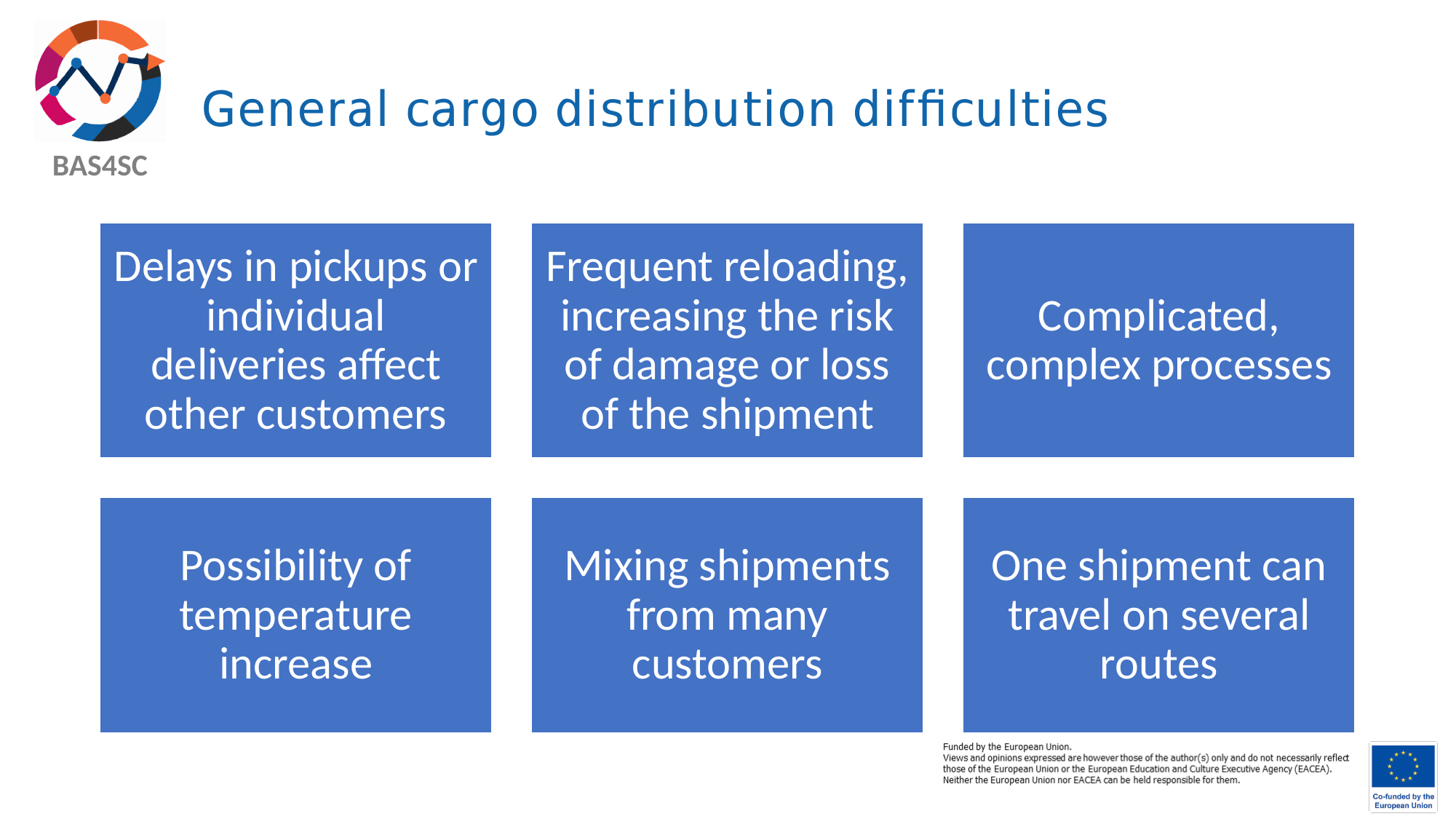

# General cargo distribution difficulties
Delays in pickups or individual deliveries affect other customers
Frequent reloading, increasing the risk of damage or loss of the shipment
Complicated, complex processes
Possibility of temperature increase
Mixing shipments from many customers
One shipment can travel on several routes